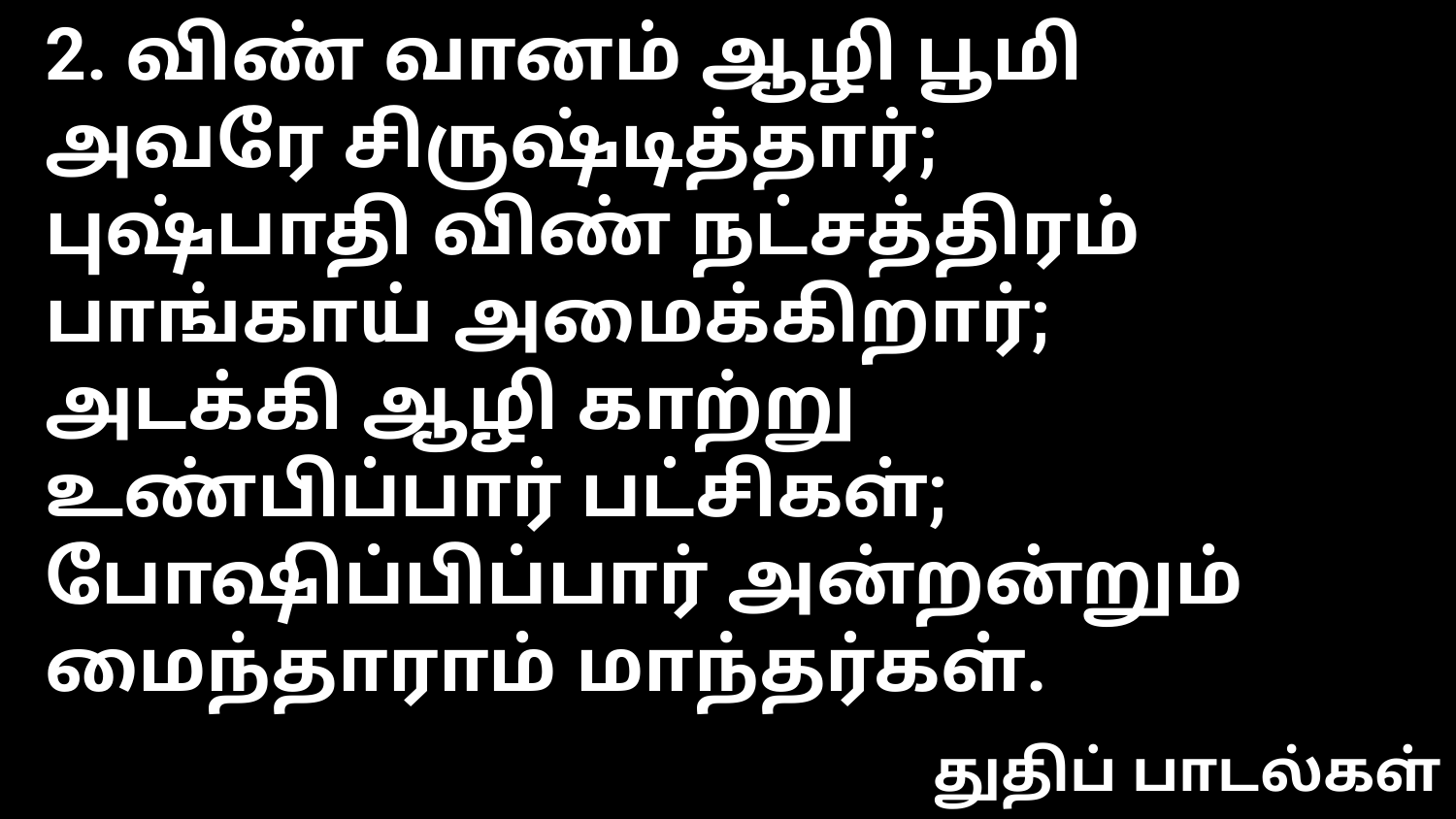

2. விண் வானம் ஆழி பூமி
அவரே சிருஷ்டித்தார்;
புஷ்பாதி விண் நட்சத்திரம்
பாங்காய் அமைக்கிறார்;
அடக்கி ஆழி காற்று
உண்பிப்பார் பட்சிகள்;
போஷிப்பிப்பார் அன்றன்றும்
மைந்தாராம் மாந்தர்கள்.

துதிப் பாடல்கள்